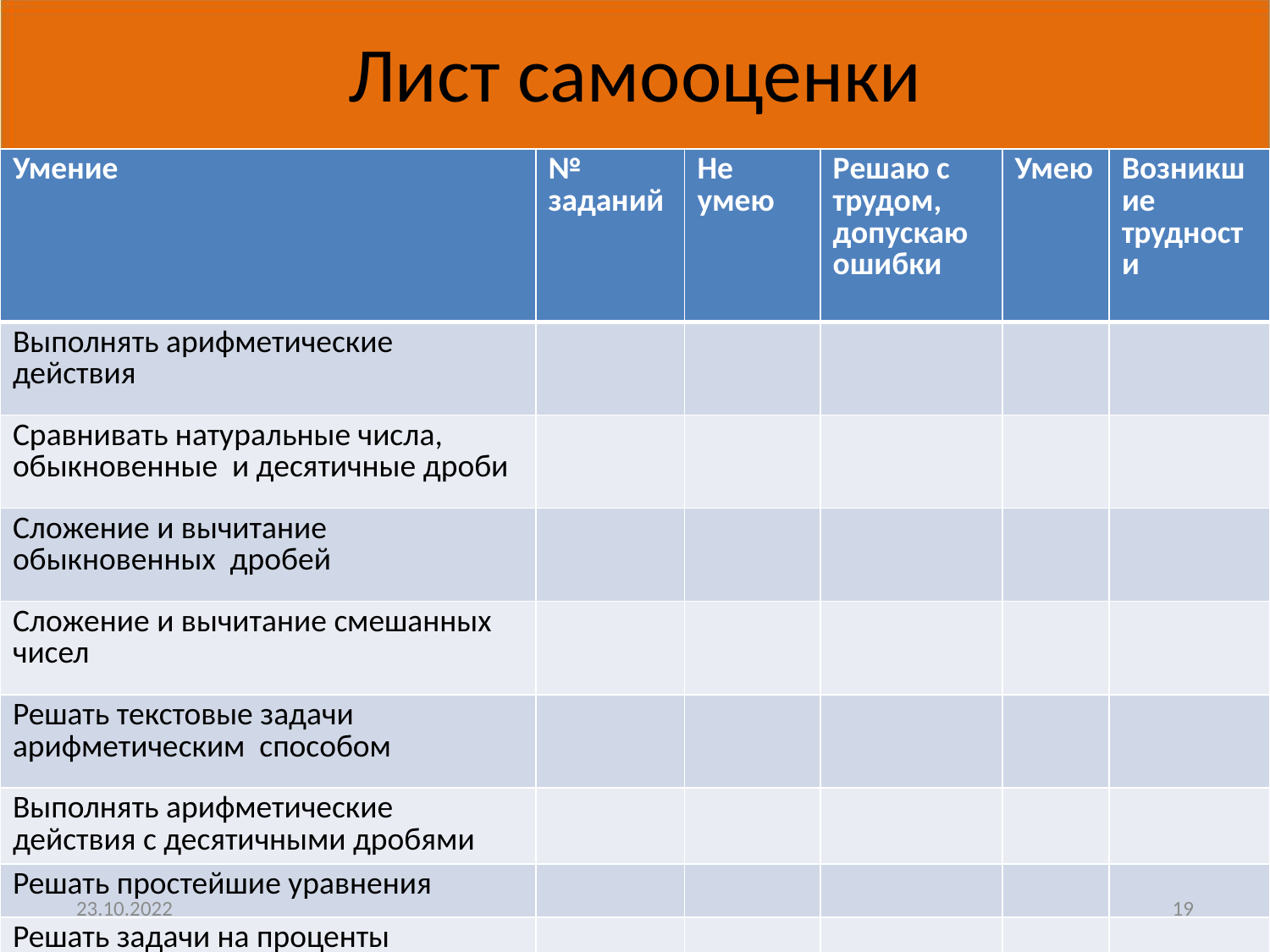

# Лист самооценки
| Умение | № заданий | Не умею | Решаю с трудом, допускаю ошибки | Умею | Возникшие трудности |
| --- | --- | --- | --- | --- | --- |
| Выполнять арифметические действия |  |  |  |  |  |
| Сравнивать натуральные числа, обыкновенные и десятичные дроби |  |  |  |  |  |
| Сложение и вычитание обыкновенных дробей |  |  |  |  |  |
| Сложение и вычитание смешанных чисел |  |  |  |  |  |
| Решать текстовые задачи арифметическим способом |  |  |  |  |  |
| Выполнять арифметические действия с десятичными дробями |  |  |  |  |  |
| Решать простейшие уравнения |  |  |  |  |  |
| Решать задачи на проценты |  |  |  |  |  |
| Решать задачи с помощью уравнения |  |  |  |  |  |
23.10.2022
19